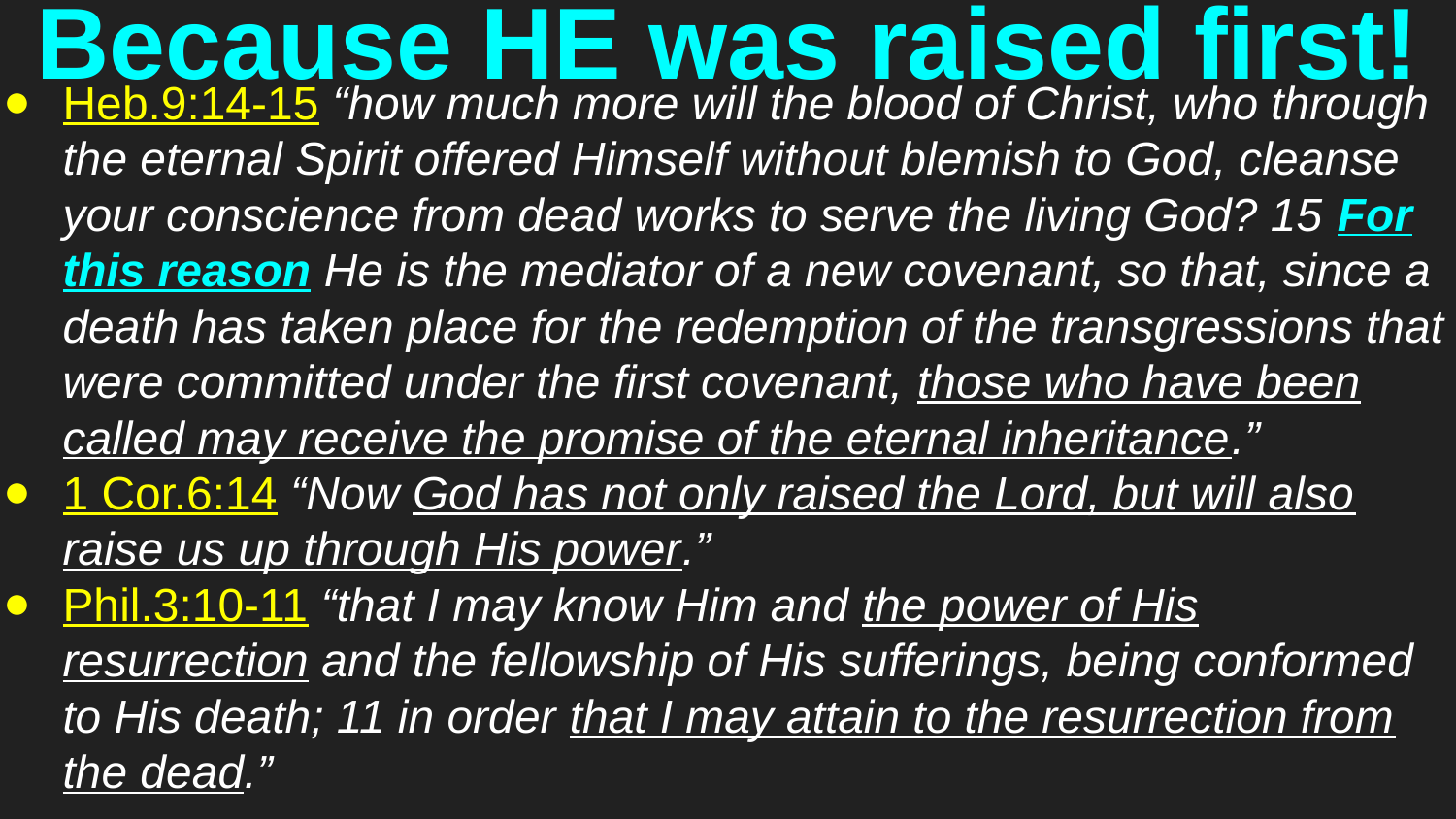

# Because HE was raised first!
Heb.9:14-15 “how much more will the blood of Christ, who through the eternal Spirit offered Himself without blemish to God, cleanse your conscience from dead works to serve the living God? 15 For this reason He is the mediator of a new covenant, so that, since a death has taken place for the redemption of the transgressions that were committed under the first covenant, those who have been called may receive the promise of the eternal inheritance.”
1 Cor.6:14 “Now God has not only raised the Lord, but will also raise us up through His power.”
Phil.3:10-11 “that I may know Him and the power of His resurrection and the fellowship of His sufferings, being conformed to His death; 11 in order that I may attain to the resurrection from the dead.”